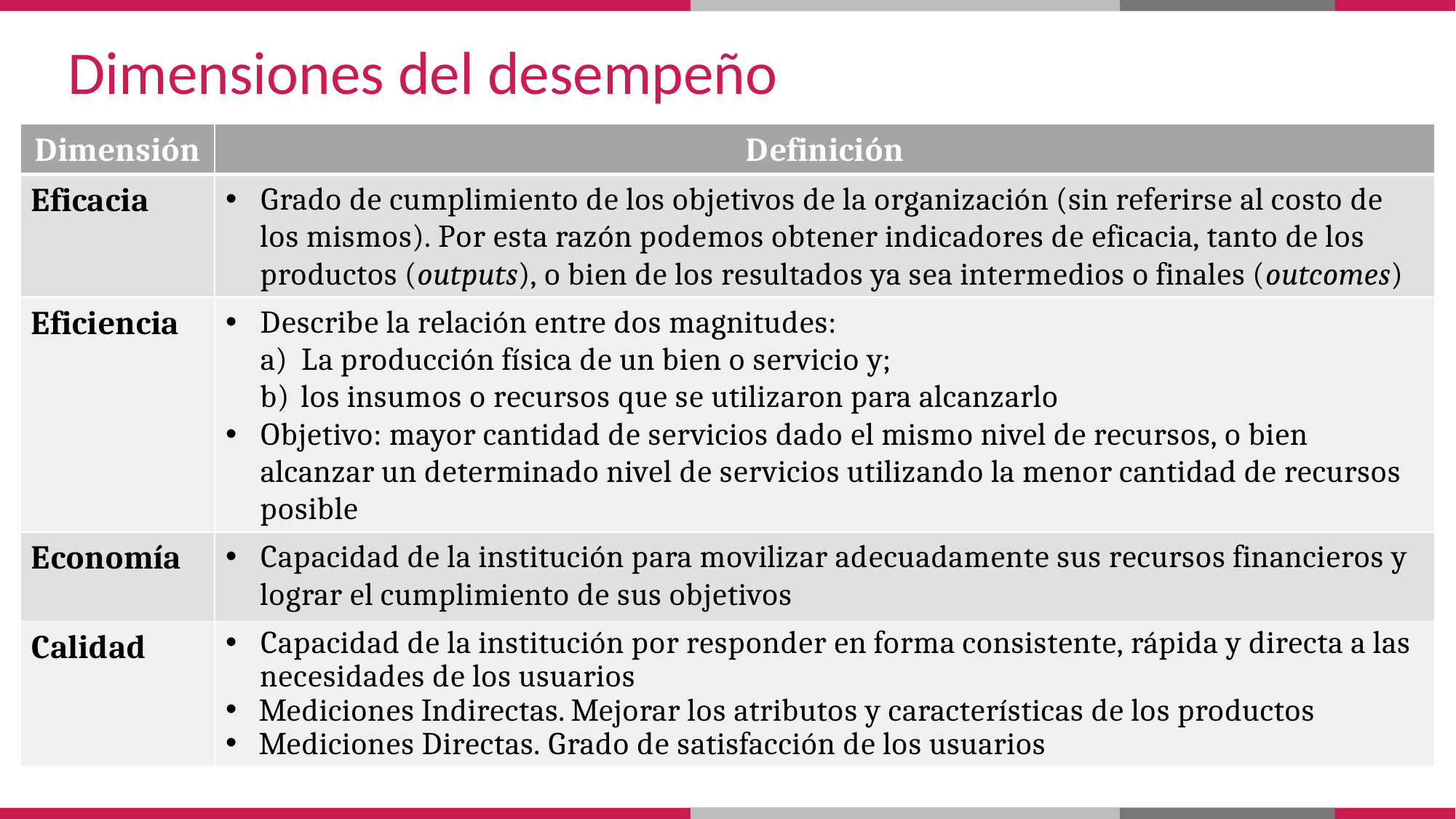

# Dimensiones del desempeño
| Dimensión | Definición |
| --- | --- |
| Eficacia | Grado de cumplimiento de los objetivos de la organización (sin referirse al costo de los mismos). Por esta razón podemos obtener indicadores de eficacia, tanto de los productos (outputs), o bien de los resultados ya sea intermedios o finales (outcomes) |
| Eficiencia | Describe la relación entre dos magnitudes: La producción física de un bien o servicio y; los insumos o recursos que se utilizaron para alcanzarlo Objetivo: mayor cantidad de servicios dado el mismo nivel de recursos, o bien alcanzar un determinado nivel de servicios utilizando la menor cantidad de recursos posible |
| Economía | Capacidad de la institución para movilizar adecuadamente sus recursos financieros y lograr el cumplimiento de sus objetivos |
| Calidad | Capacidad de la institución por responder en forma consistente, rápida y directa a las necesidades de los usuarios Mediciones Indirectas. Mejorar los atributos y características de los productos Mediciones Directas. Grado de satisfacción de los usuarios |